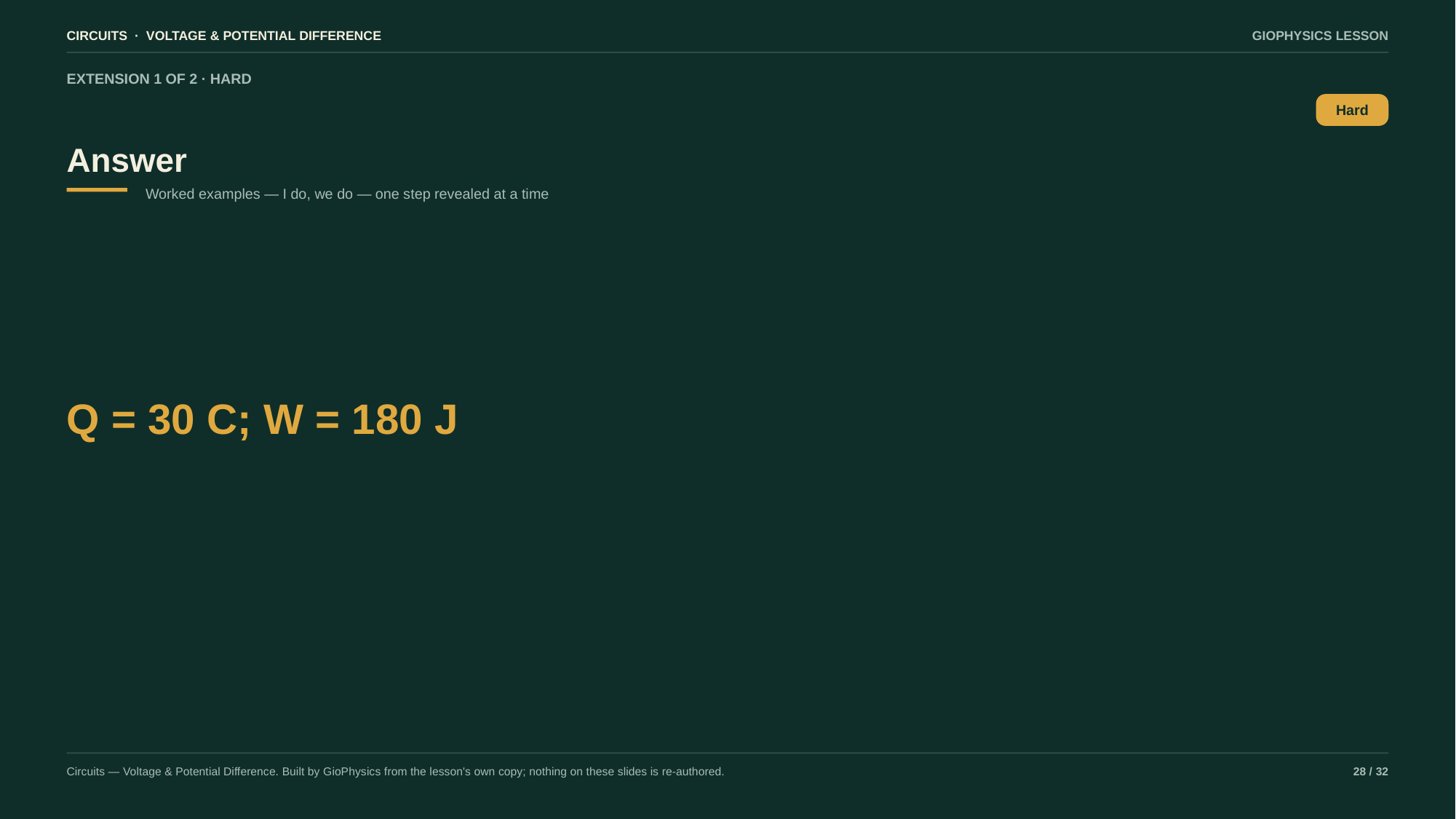

CIRCUITS  ·  VOLTAGE & POTENTIAL DIFFERENCE
GIOPHYSICS LESSON

EXTENSION 1 OF 2 · HARD
Answer

Hard
Worked examples — I do, we do — one step revealed at a time

Q = 30 C; W = 180 J

Circuits — Voltage & Potential Difference. Built by GioPhysics from the lesson's own copy; nothing on these slides is re-authored.
28 / 32